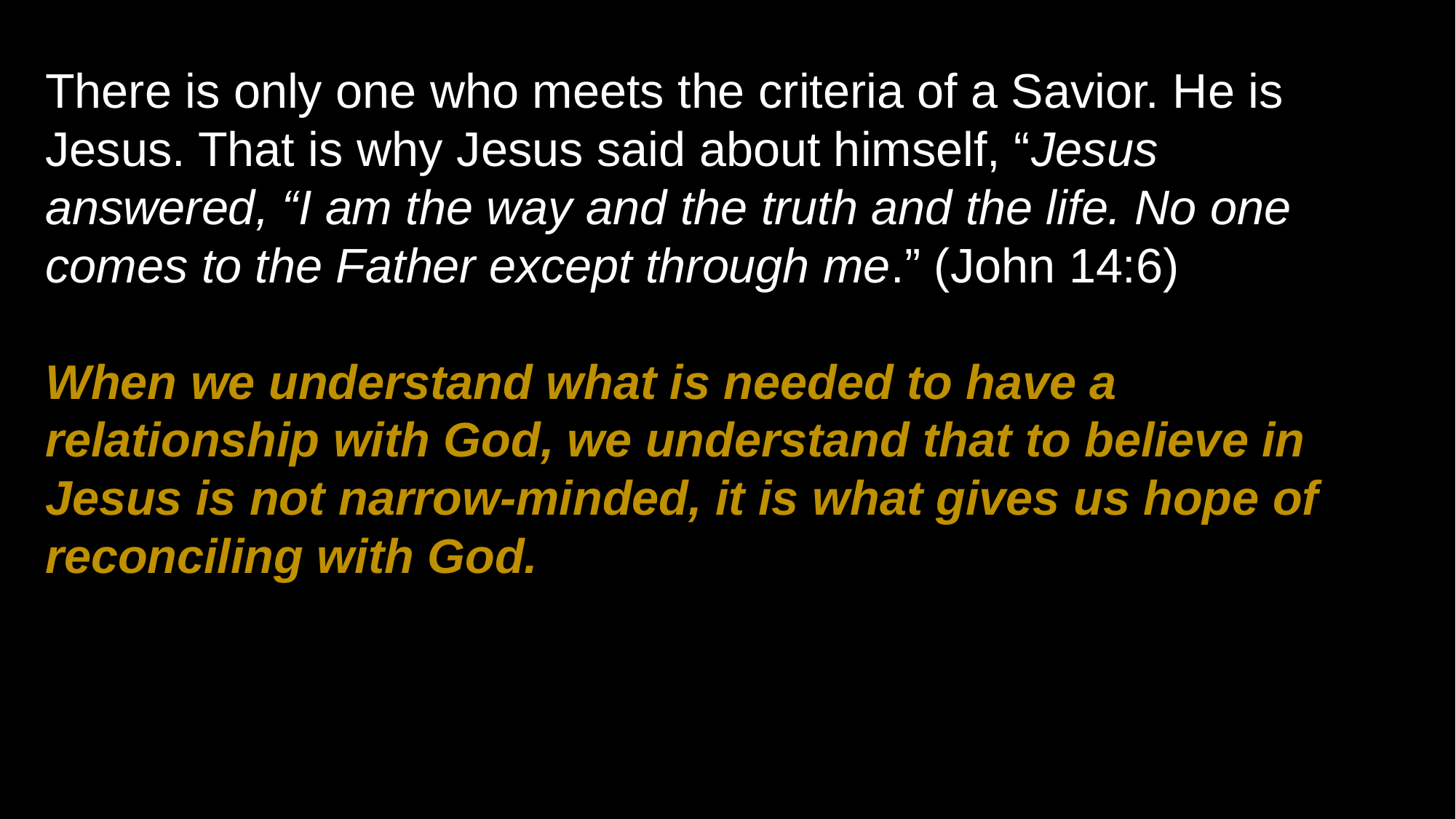

There is only one who meets the criteria of a Savior. He is Jesus. That is why Jesus said about himself, “Jesus answered, “I am the way and the truth and the life. No one comes to the Father except through me.” (John 14:6)

When we understand what is needed to have a relationship with God, we understand that to believe in Jesus is not narrow-minded, it is what gives us hope of reconciling with God.